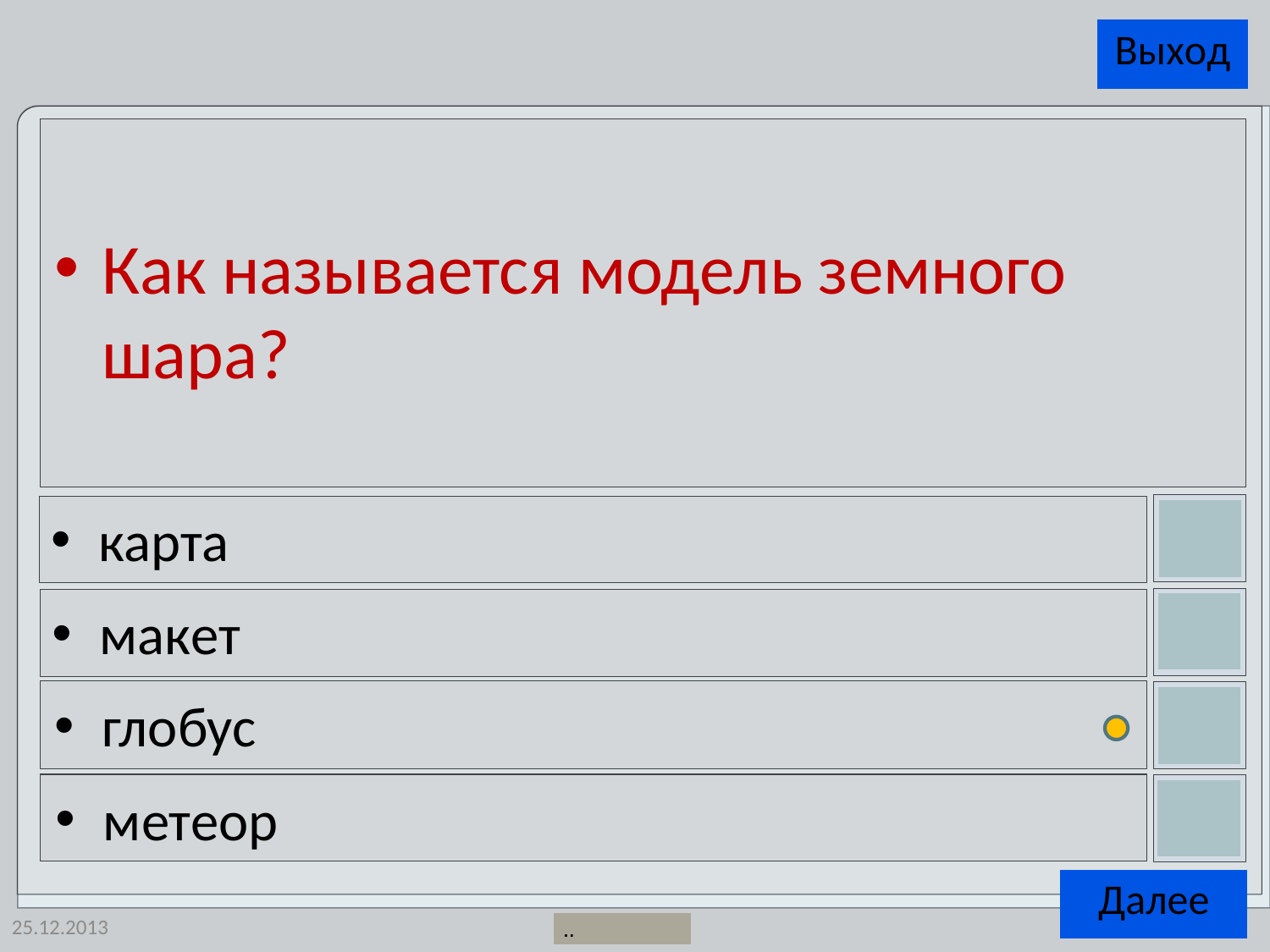

Как называется модель земного шара?
карта
макет
глобус
метеор
25.12.2013